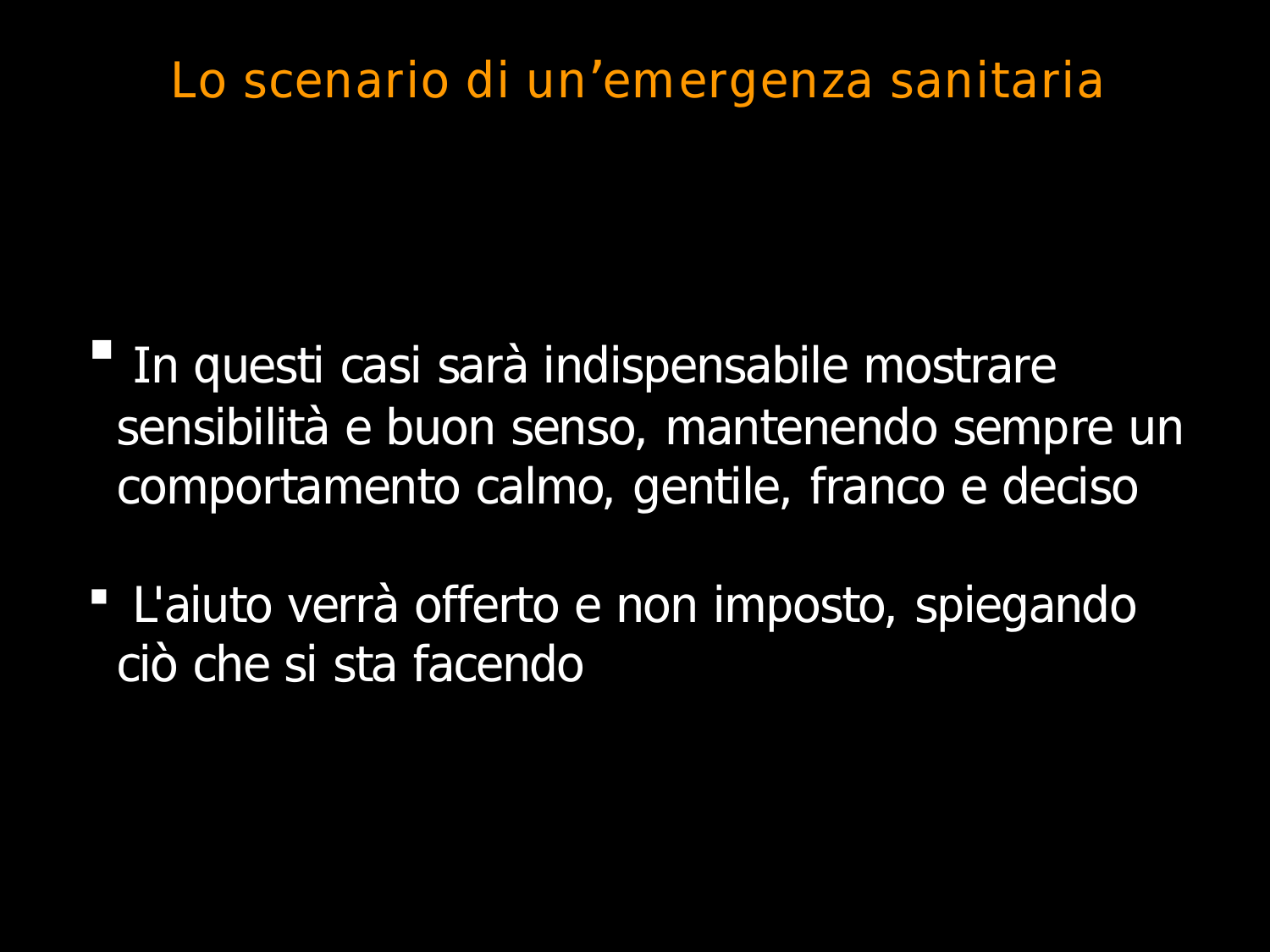

Lo scenario di un’emergenza sanitaria

 In questi casi sarà indispensabile mostrare sensibilità e buon senso, mantenendo sempre un comportamento calmo, gentile, franco e deciso

 L'aiuto verrà offerto e non imposto, spiegando ciò che si sta facendo

#